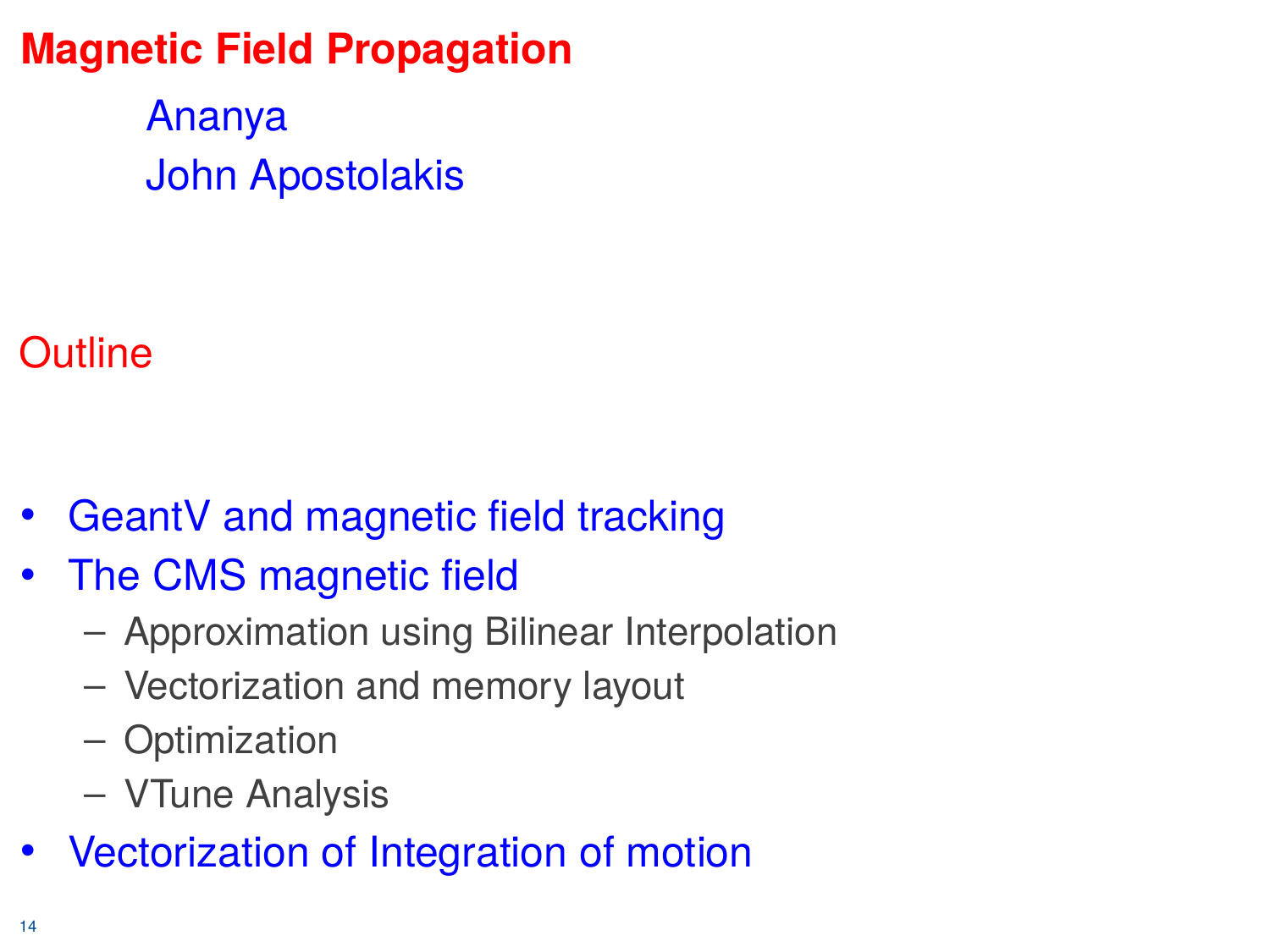

# Magnetic Field Propagation
	Ananya
	John Apostolakis

Outline

GeantV and magnetic field tracking
The CMS magnetic field
Approximation using Bilinear Interpolation
Vectorization and memory layout
Optimization
VTune Analysis
Vectorization of Integration of motion
14